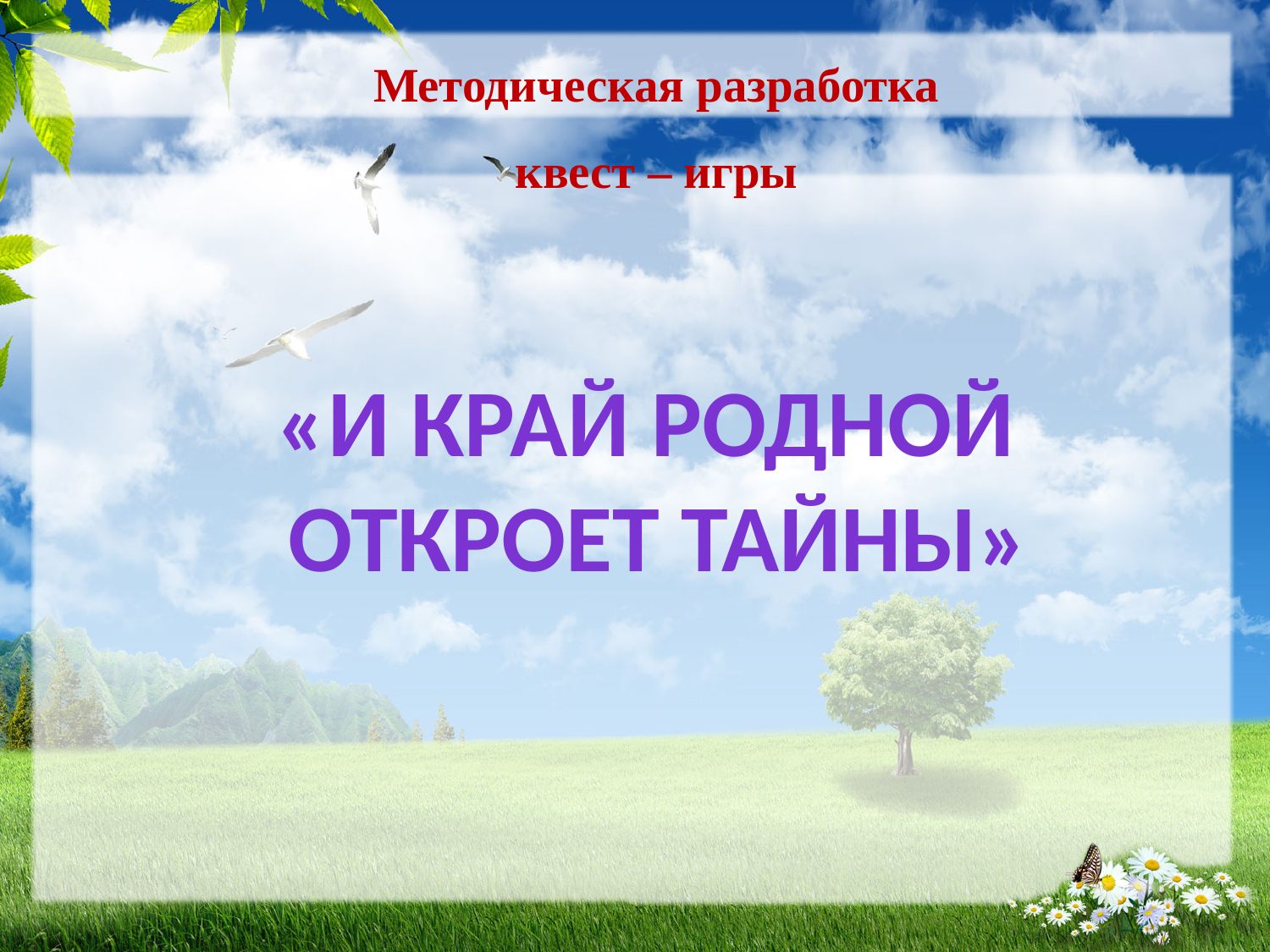

# Методическая разработка квест – игры

 «И край родной откроет тайны»